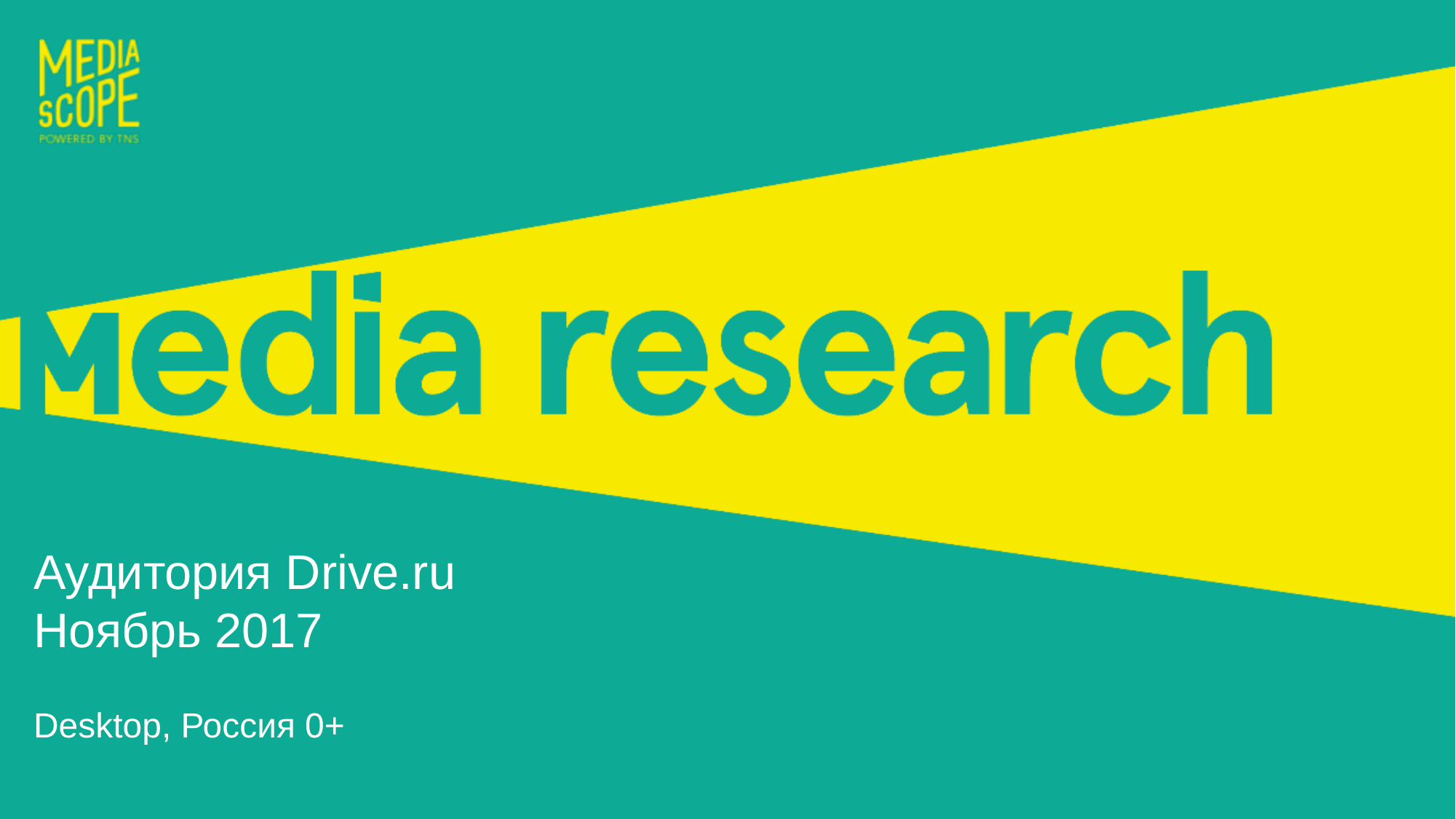

# Аудитория Drive.ru Ноябрь 2017
Desktop, Россия 0+